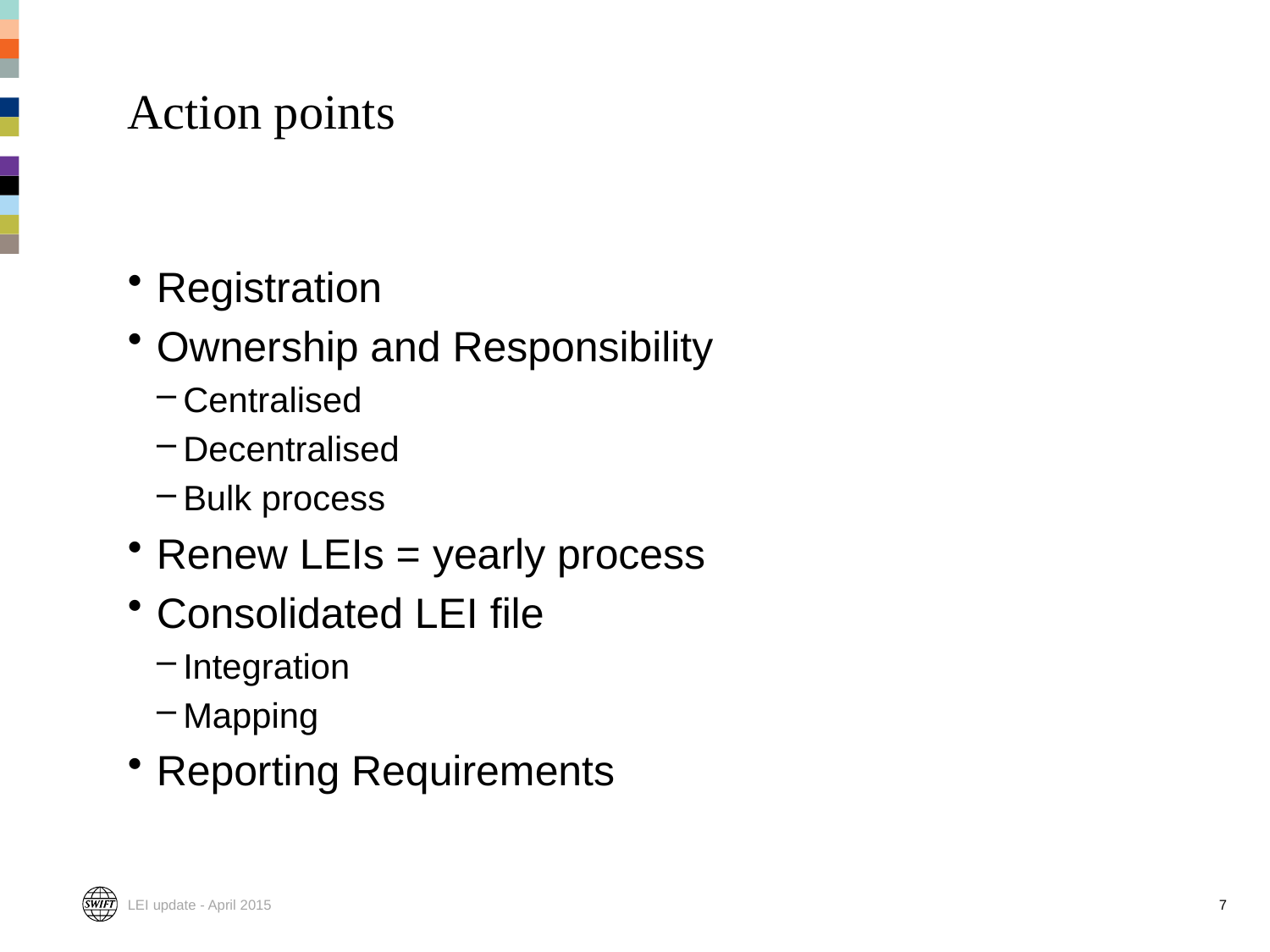

# Action points
Registration
Ownership and Responsibility
Centralised
Decentralised
Bulk process
Renew LEIs = yearly process
Consolidated LEI file
Integration
Mapping
Reporting Requirements

LEI update - April 2015
7